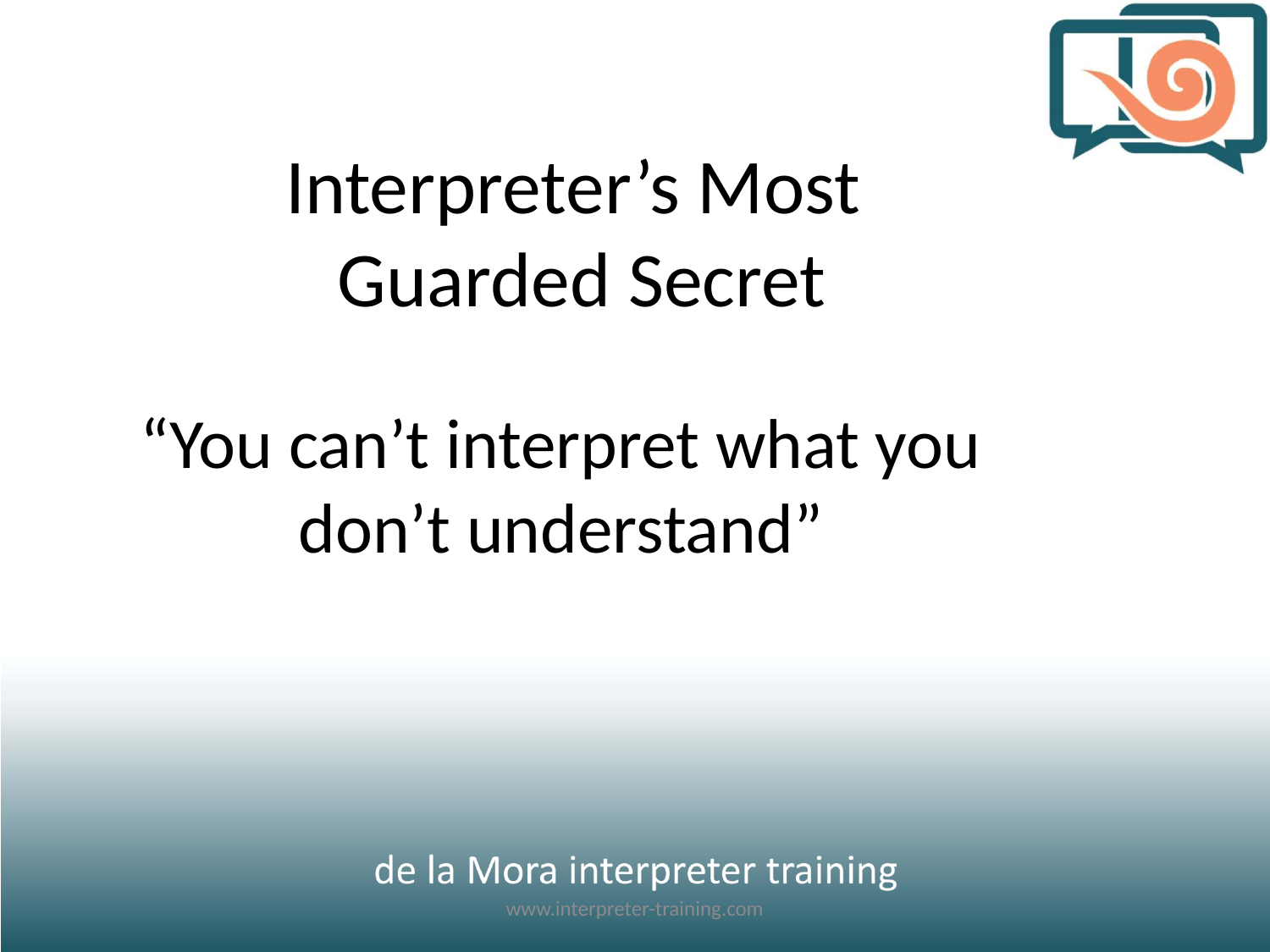

# Interpreter’s Most Guarded Secret
“You can’t interpret what you don’t understand”
www.interpreter-training.com